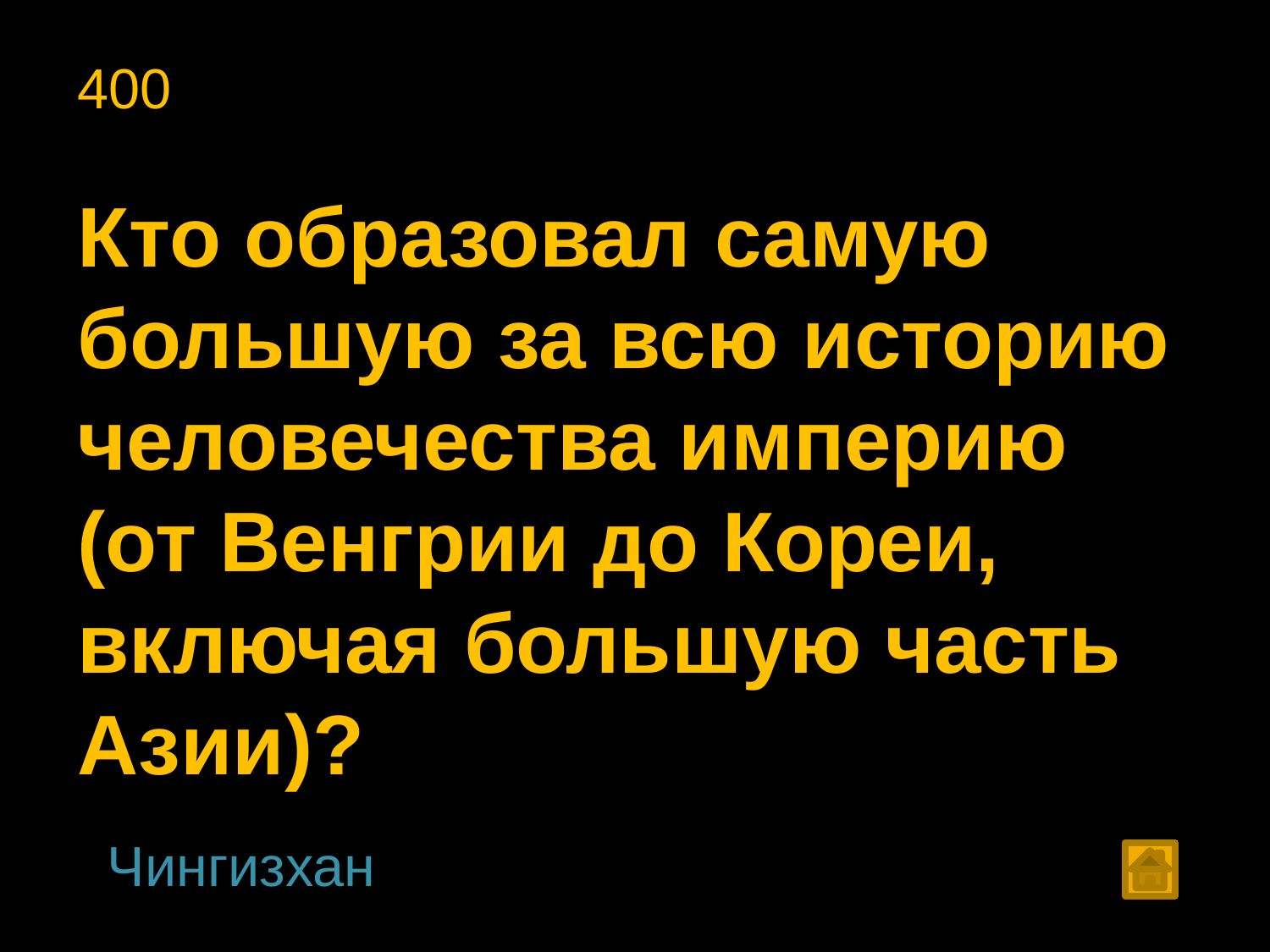

400
Кто образовал самую большую за всю историю человечества империю (от Венгрии до Кореи, включая большую часть Азии)?
Чингизхан